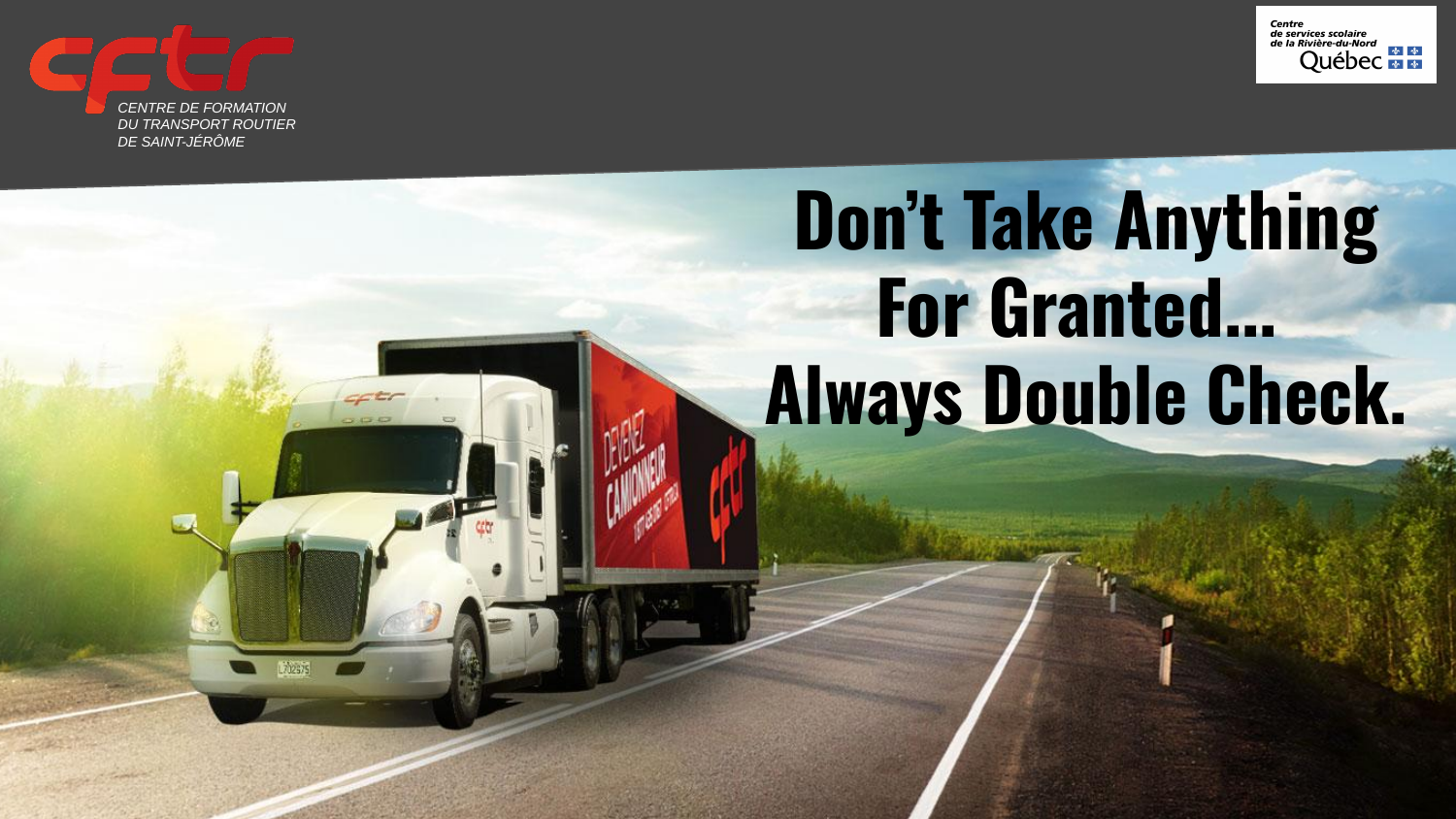

# Don’t Take Anything For Granted...
Always Double Check.